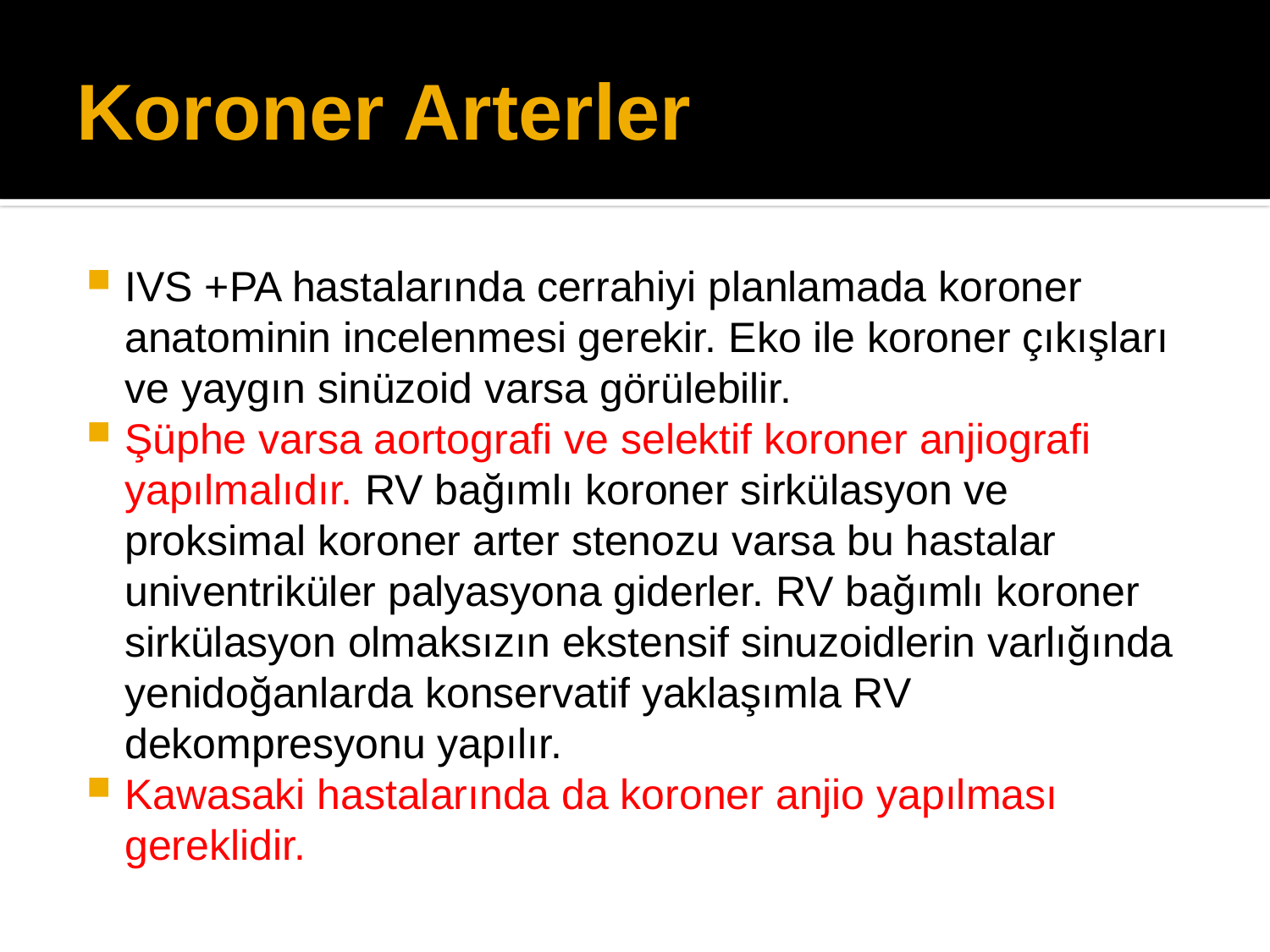

# Koroner Arterler
IVS +PA hastalarında cerrahiyi planlamada koroner anatominin incelenmesi gerekir. Eko ile koroner çıkışları ve yaygın sinüzoid varsa görülebilir.
Şüphe varsa aortografi ve selektif koroner anjiografi yapılmalıdır. RV bağımlı koroner sirkülasyon ve proksimal koroner arter stenozu varsa bu hastalar univentriküler palyasyona giderler. RV bağımlı koroner sirkülasyon olmaksızın ekstensif sinuzoidlerin varlığında yenidoğanlarda konservatif yaklaşımla RV dekompresyonu yapılır.
Kawasaki hastalarında da koroner anjio yapılması gereklidir.